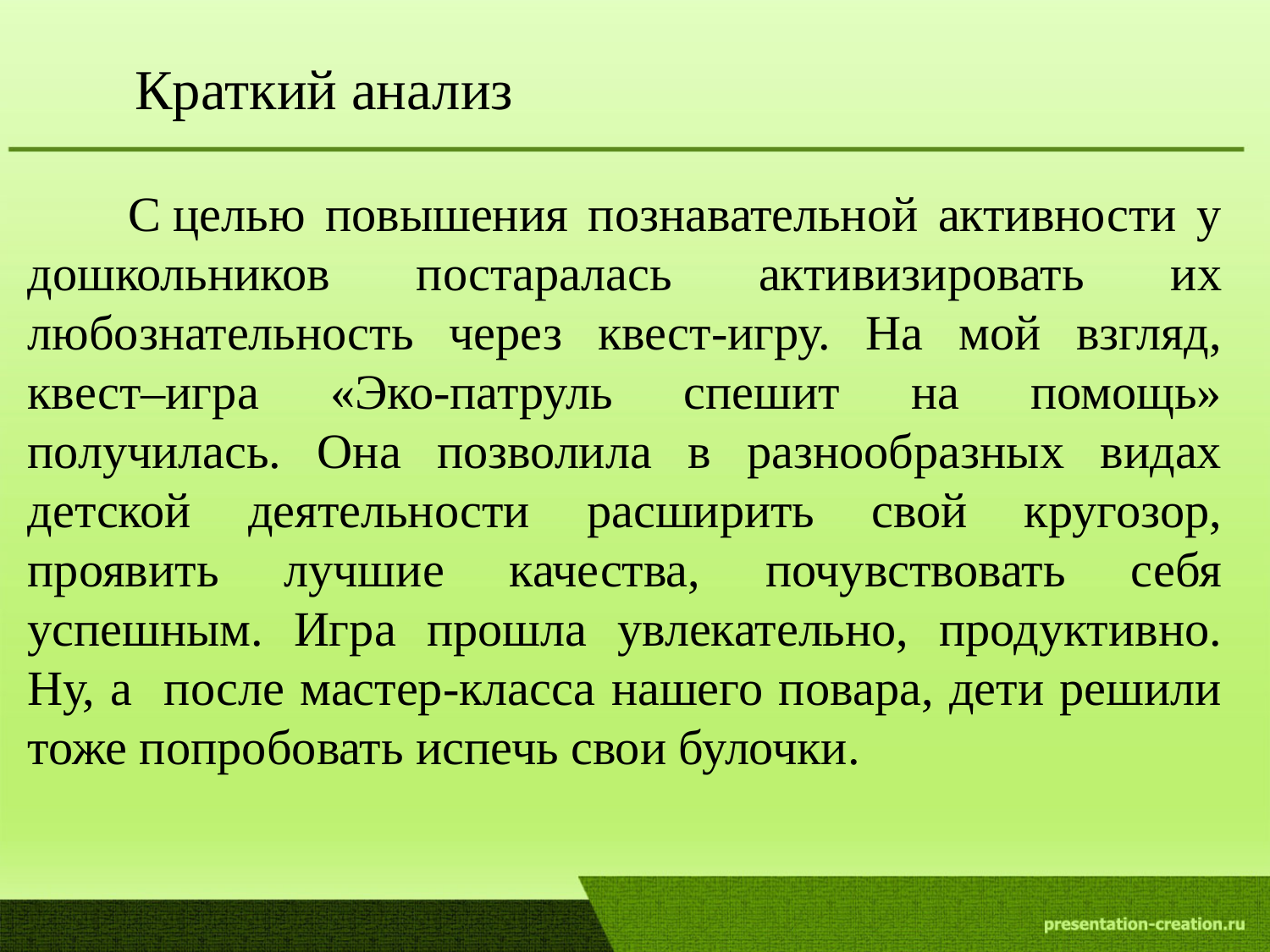

# Краткий анализ
     С целью повышения познавательной активности у дошкольников постаралась активизировать их любознательность через квест-игру. На мой взгляд, квест–игра «Эко-патруль спешит на помощь» получилась. Она позволила в разнообразных видах детской деятельности расширить свой кругозор, проявить лучшие качества, почувствовать себя успешным. Игра прошла увлекательно, продуктивно. Ну, а  после мастер-класса нашего повара, дети решили тоже попробовать испечь свои булочки.